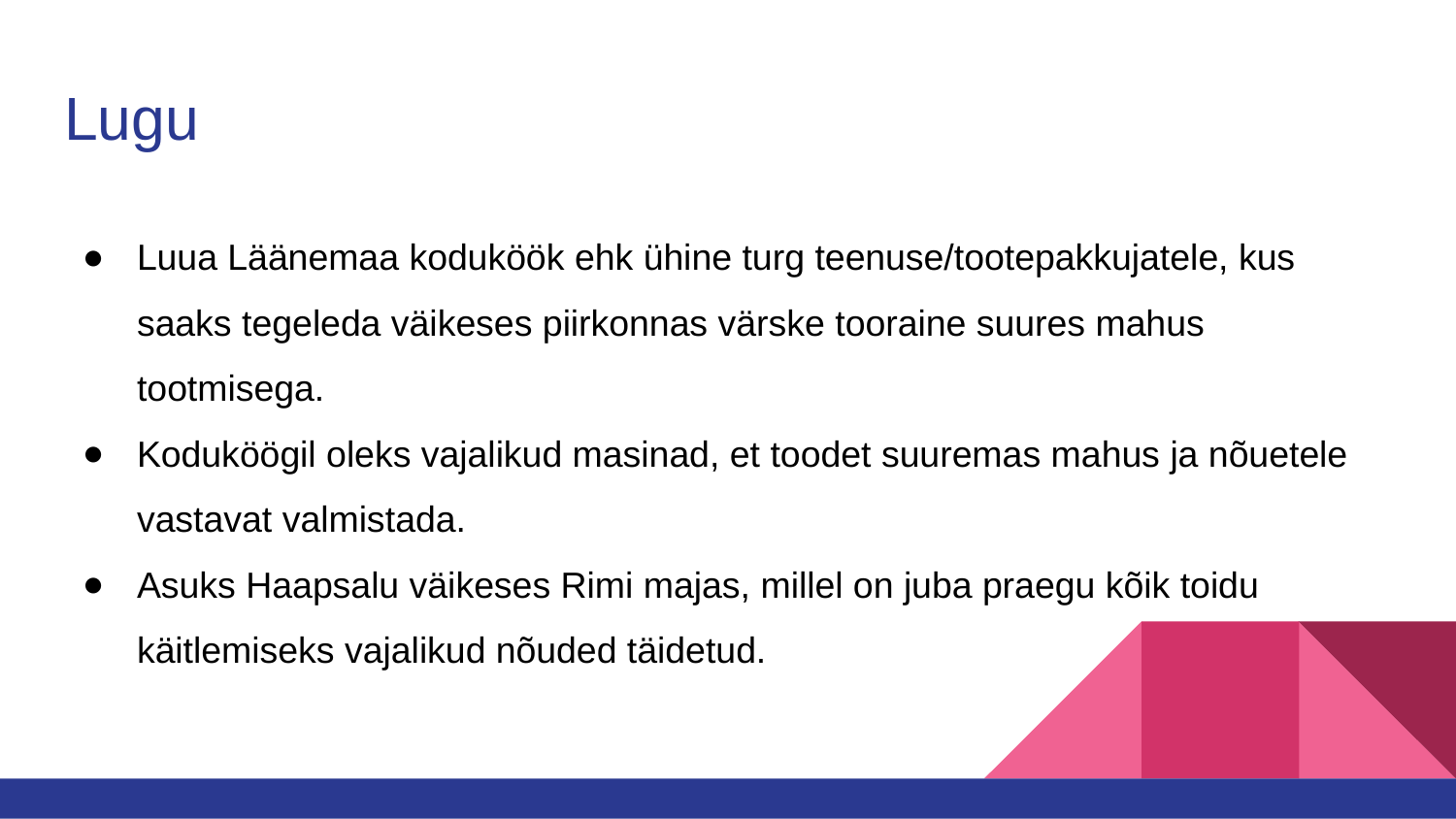

# Lugu
Luua Läänemaa koduköök ehk ühine turg teenuse/tootepakkujatele, kus saaks tegeleda väikeses piirkonnas värske tooraine suures mahus tootmisega.
Koduköögil oleks vajalikud masinad, et toodet suuremas mahus ja nõuetele vastavat valmistada.
Asuks Haapsalu väikeses Rimi majas, millel on juba praegu kõik toidu käitlemiseks vajalikud nõuded täidetud.